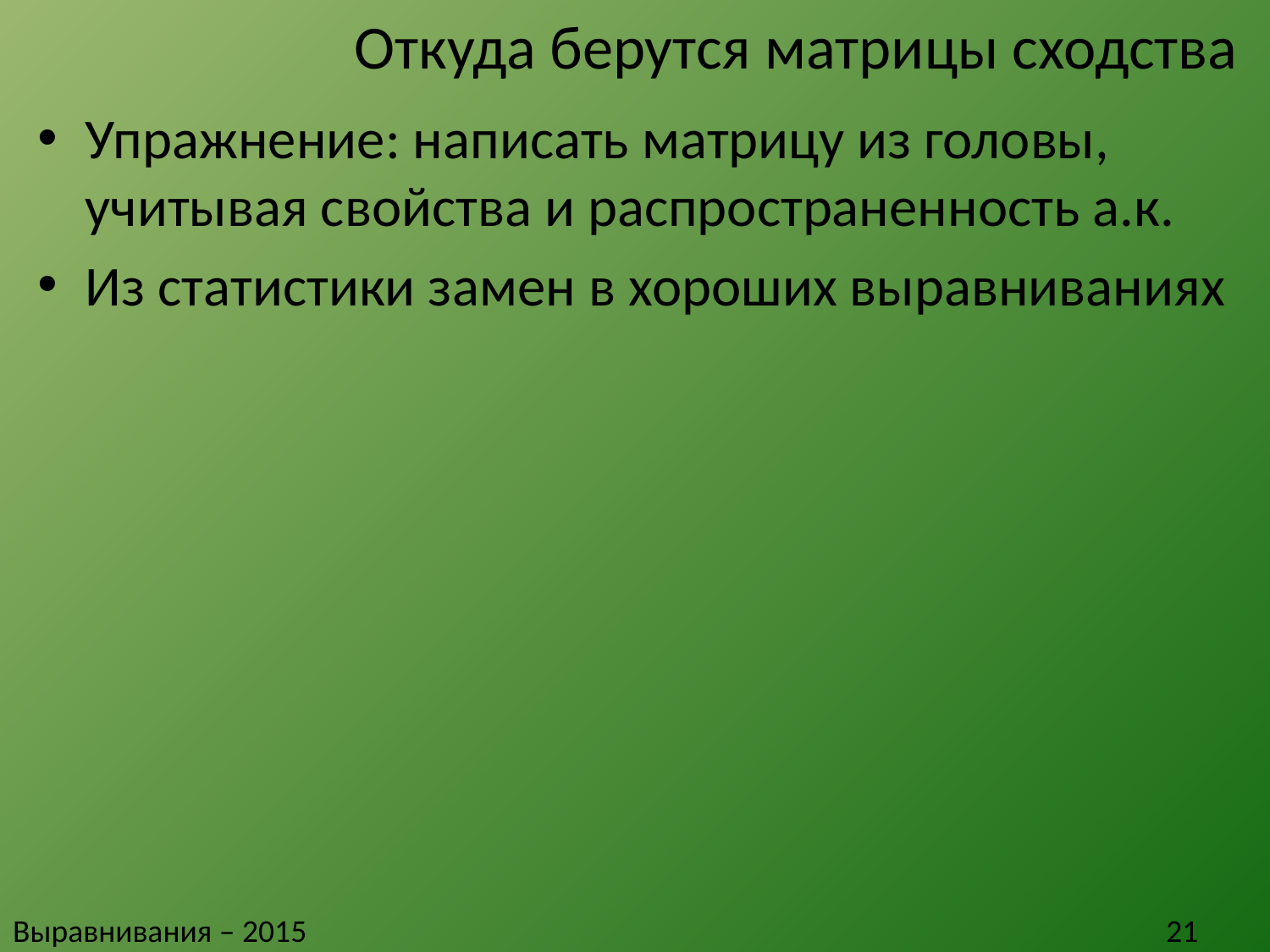

# Откуда берутся матрицы сходства
Упражнение: написать матрицу из головы, учитывая свойства и распространенность а.к.
Из статистики замен в хороших выравниваниях